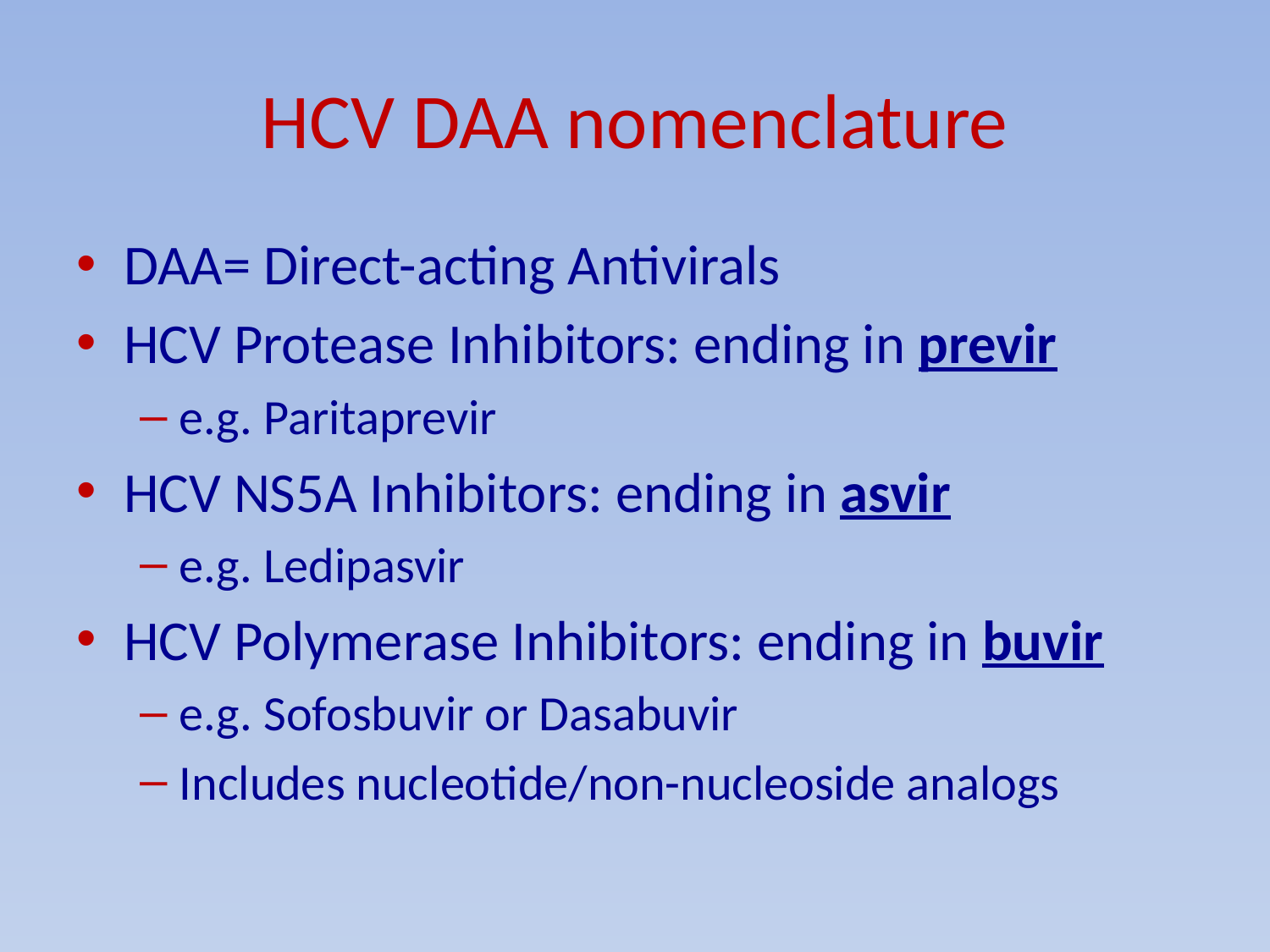

# HCV DAA nomenclature
DAA= Direct-acting Antivirals
HCV Protease Inhibitors: ending in previr
e.g. Paritaprevir
HCV NS5A Inhibitors: ending in asvir
e.g. Ledipasvir
HCV Polymerase Inhibitors: ending in buvir
e.g. Sofosbuvir or Dasabuvir
Includes nucleotide/non-nucleoside analogs